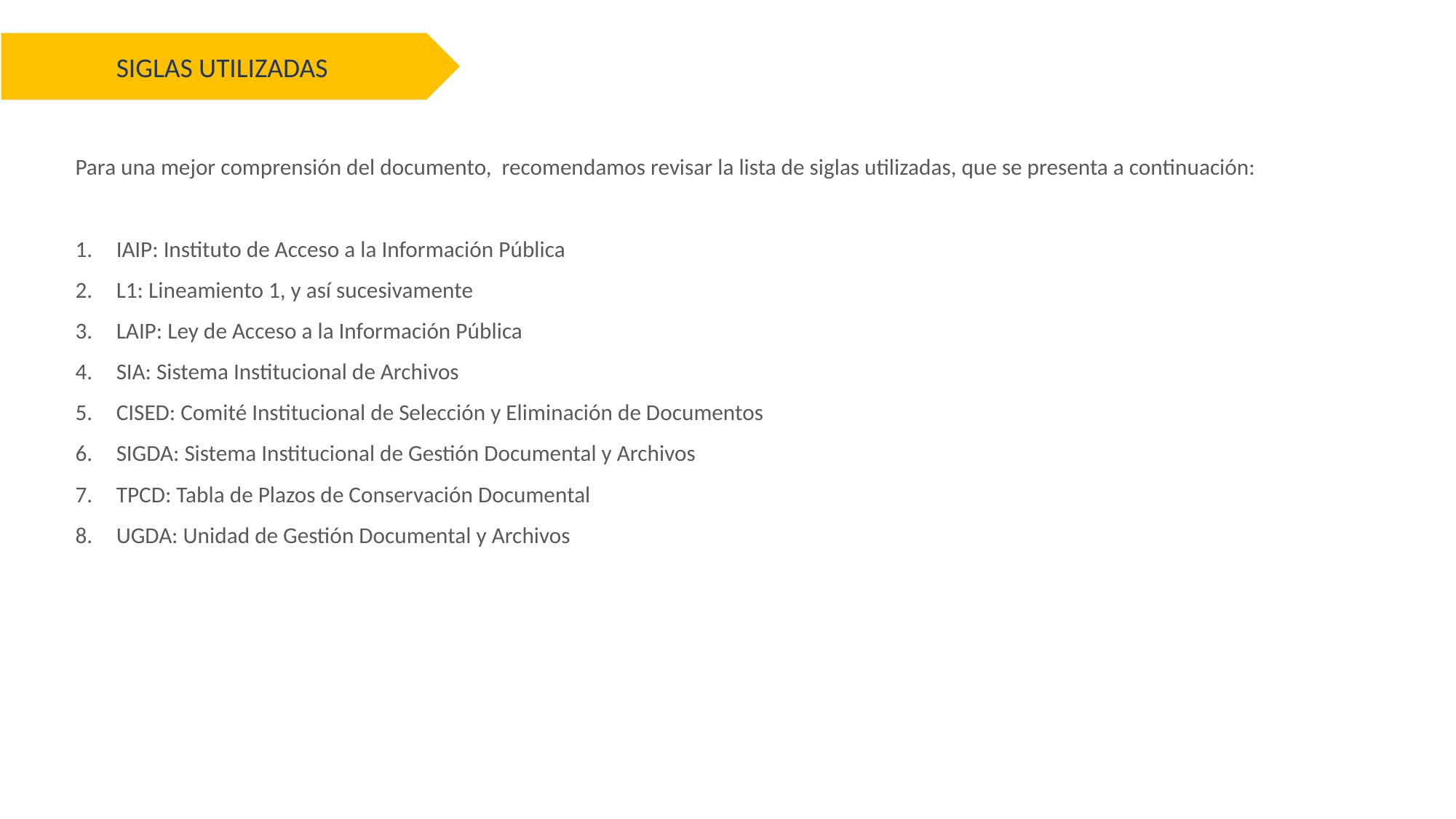

SIGLAS UTILIZADAS
Para una mejor comprensión del documento,  recomendamos revisar la lista de siglas utilizadas, que se presenta a continuación:

IAIP: Instituto de Acceso a la Información Pública
L1: Lineamiento 1, y así sucesivamente
LAIP: Ley de Acceso a la Información Pública
SIA: Sistema Institucional de Archivos
CISED: Comité Institucional de Selección y Eliminación de Documentos
SIGDA: Sistema Institucional de Gestión Documental y Archivos
TPCD: Tabla de Plazos de Conservación Documental
UGDA: Unidad de Gestión Documental y Archivos